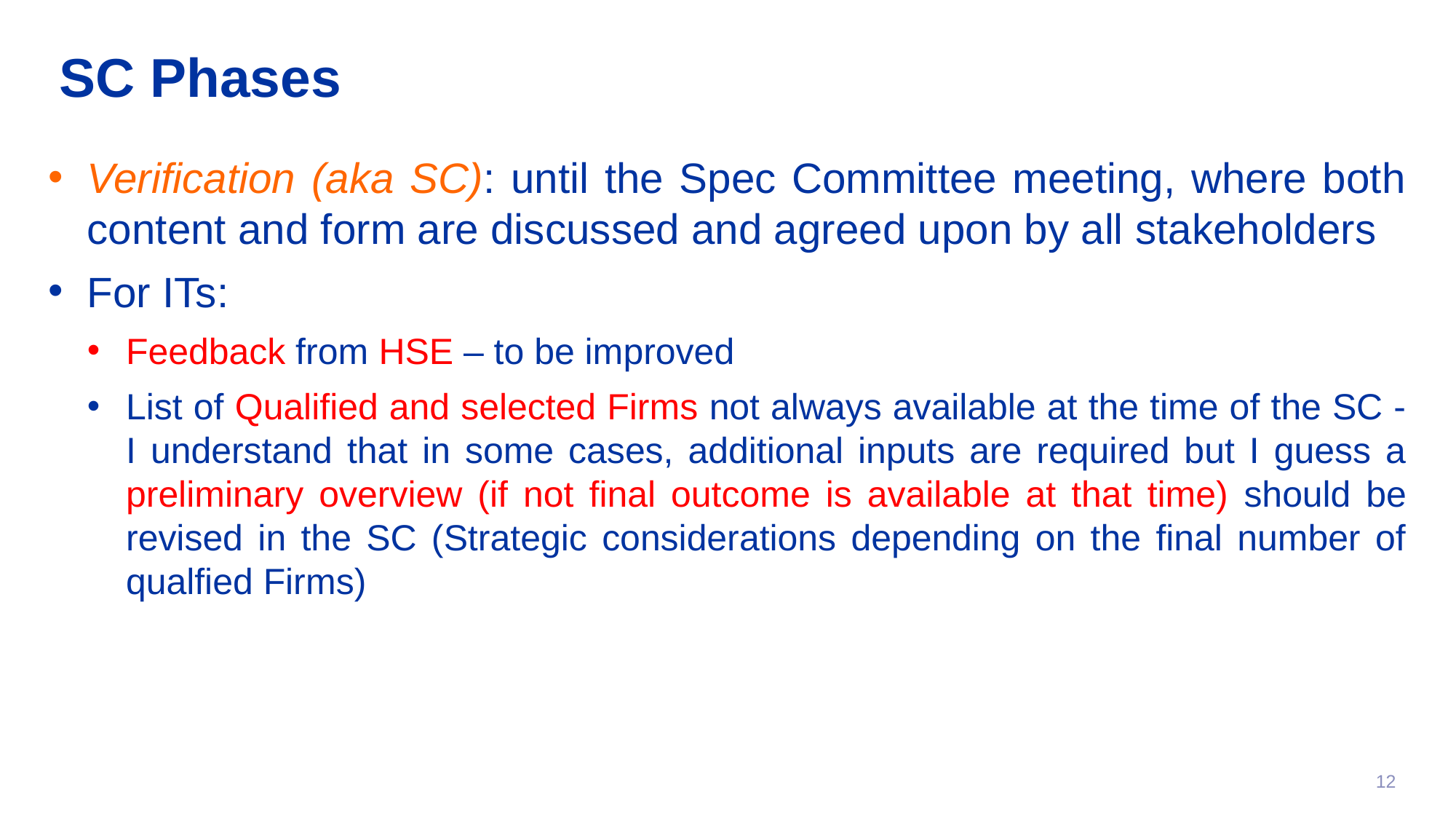

SC Phases
Verification (aka SC): until the Spec Committee meeting, where both content and form are discussed and agreed upon by all stakeholders
For ITs:
Feedback from HSE – to be improved
List of Qualified and selected Firms not always available at the time of the SC - I understand that in some cases, additional inputs are required but I guess a preliminary overview (if not final outcome is available at that time) should be revised in the SC (Strategic considerations depending on the final number of qualfied Firms)

12